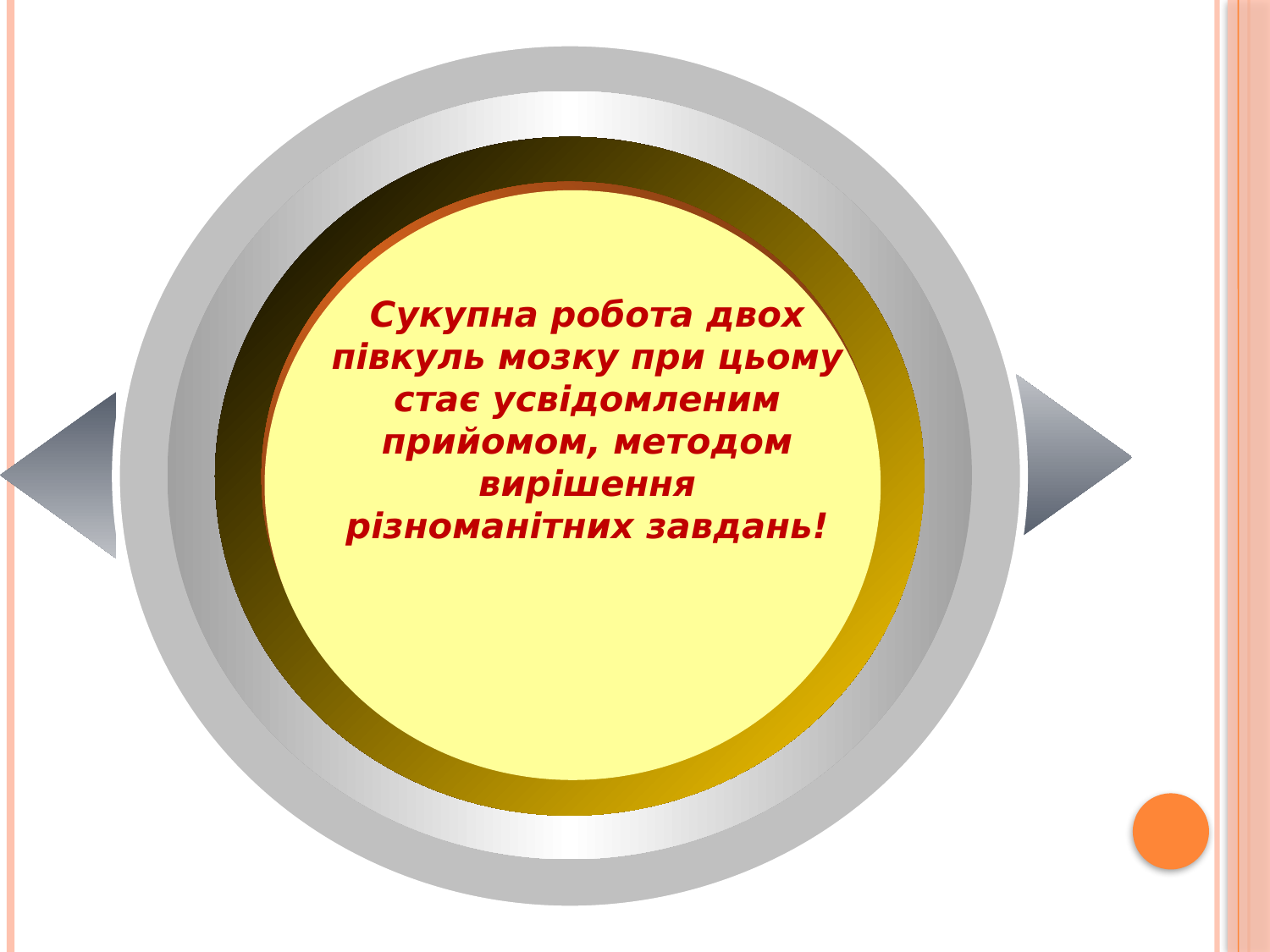

Сукупна робота двох півкуль мозку при цьому стає усвідомленим прийомом, методом вирішення різноманітних завдань!